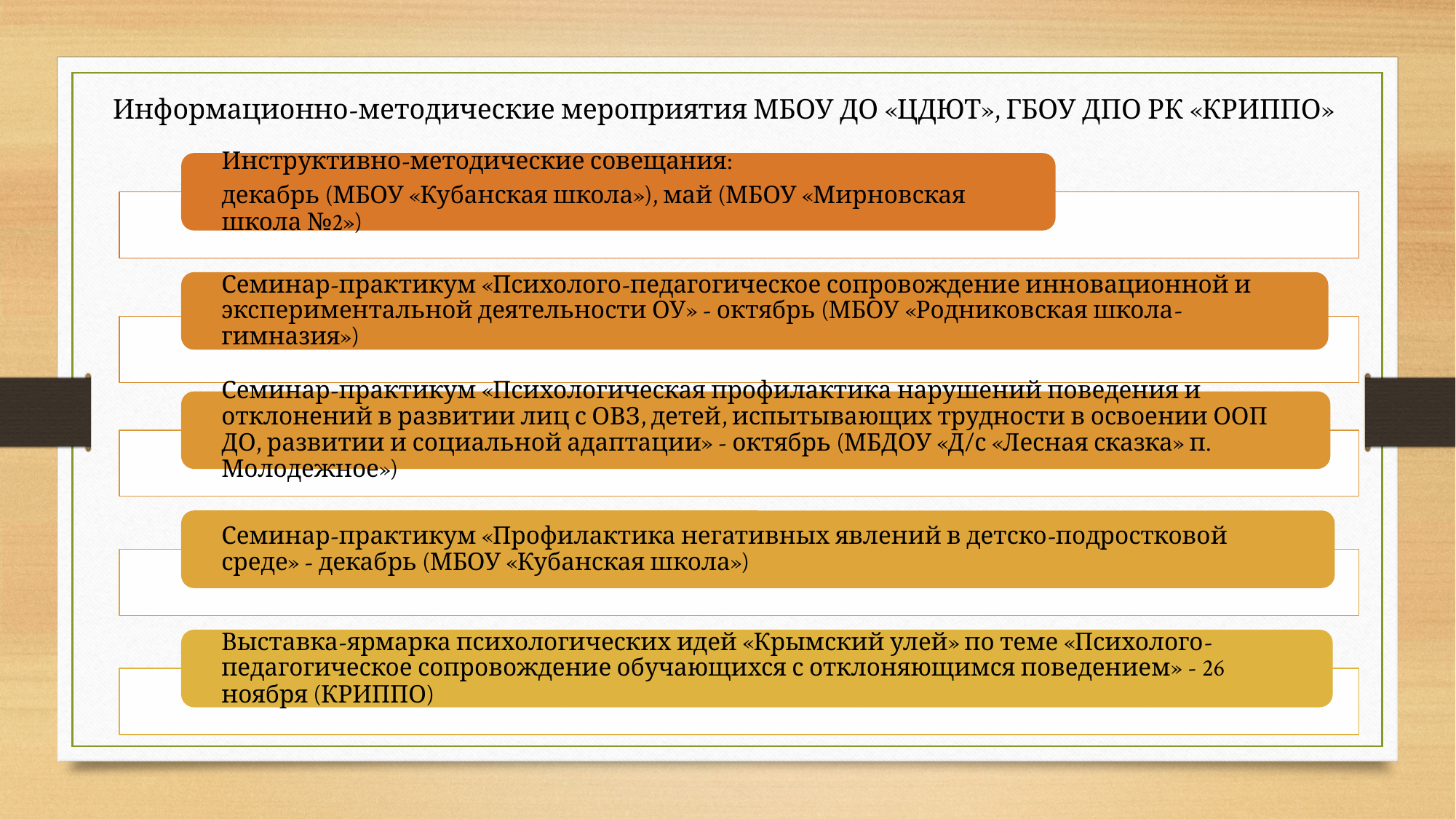

Информационно-методические мероприятия МБОУ ДО «ЦДЮТ», ГБОУ ДПО РК «КРИППО»
Инструктивно-методические совещания:
декабрь (МБОУ «Кубанская школа»), май (МБОУ «Мирновская школа №2»)
Семинар-практикум «Психолого-педагогическое сопровождение инновационной и экспериментальной деятельности ОУ» - октябрь (МБОУ «Родниковская школа-гимназия»)
Семинар-практикум «Психологическая профилактика нарушений поведения и отклонений в развитии лиц с ОВЗ, детей, испытывающих трудности в освоении ООП ДО, развитии и социальной адаптации» - октябрь (МБДОУ «Д/с «Лесная сказка» п. Молодежное»)
Семинар-практикум «Профилактика негативных явлений в детско-подростковой среде» - декабрь (МБОУ «Кубанская школа»)
Выставка-ярмарка психологических идей «Крымский улей» по теме «Психолого-педагогическое сопровождение обучающихся с отклоняющимся поведением» - 26 ноября (КРИППО)